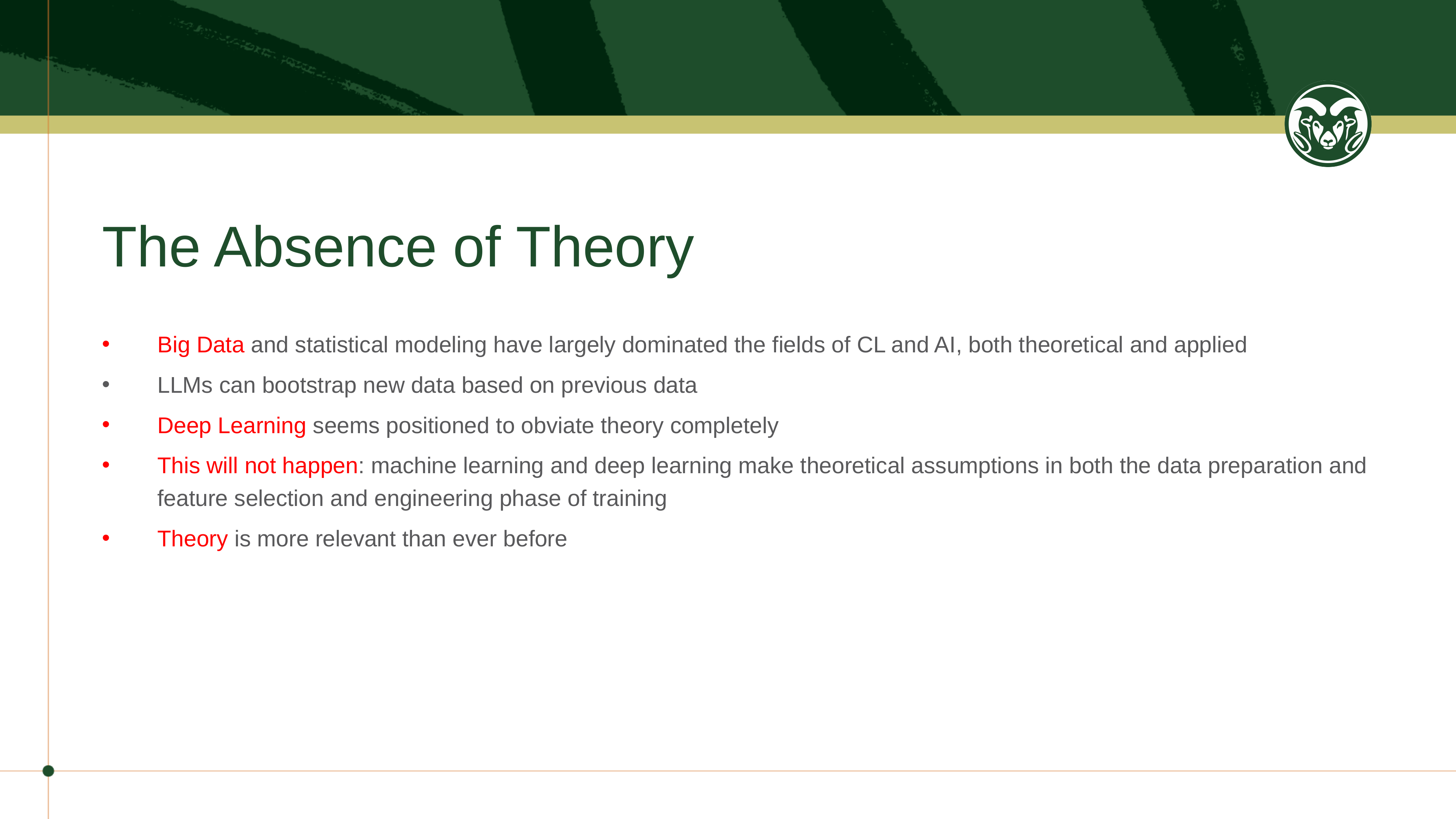

# The Absence of Theory
Big Data and statistical modeling have largely dominated the fields of CL and AI, both theoretical and applied
LLMs can bootstrap new data based on previous data
Deep Learning seems positioned to obviate theory completely
This will not happen: machine learning and deep learning make theoretical assumptions in both the data preparation and feature selection and engineering phase of training
Theory is more relevant than ever before